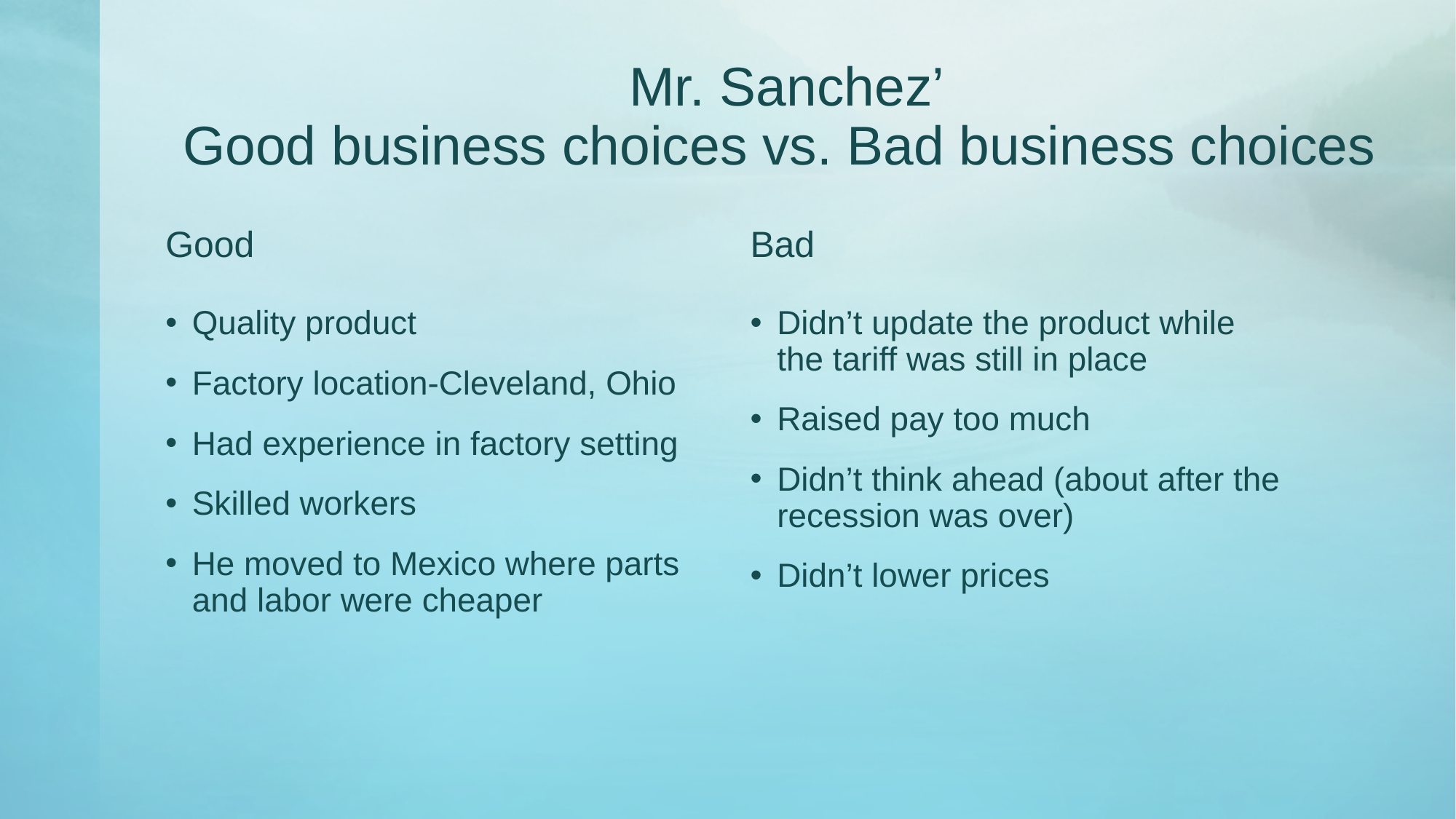

# Mr. Sanchez’ Good business choices vs. Bad business choices
Good
Bad
Quality product
Factory location-Cleveland, Ohio
Had experience in factory setting
Skilled workers
He moved to Mexico where parts and labor were cheaper
Didn’t update the product while the tariff was still in place
Raised pay too much
Didn’t think ahead (about after the recession was over)
Didn’t lower prices